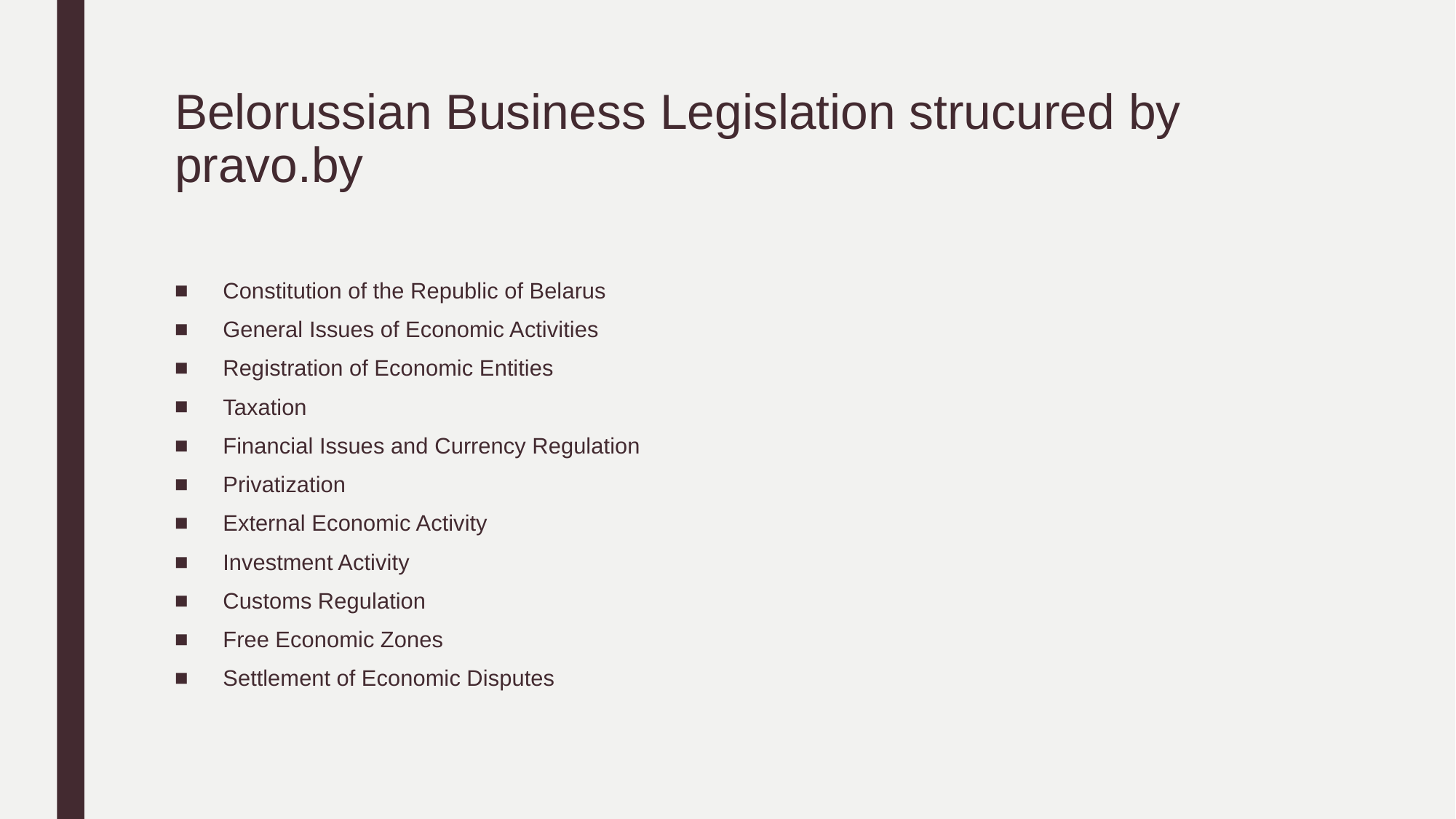

# Belorussian Business Legislation strucured by pravo.by
Constitution of the Republic of Belarus
General Issues of Economic Activities
Registration of Economic Entities
Taxation
Financial Issues and Currency Regulation
Privatization
External Economic Activity
Investment Activity
Customs Regulation
Free Economic Zones
Settlement of Economic Disputes